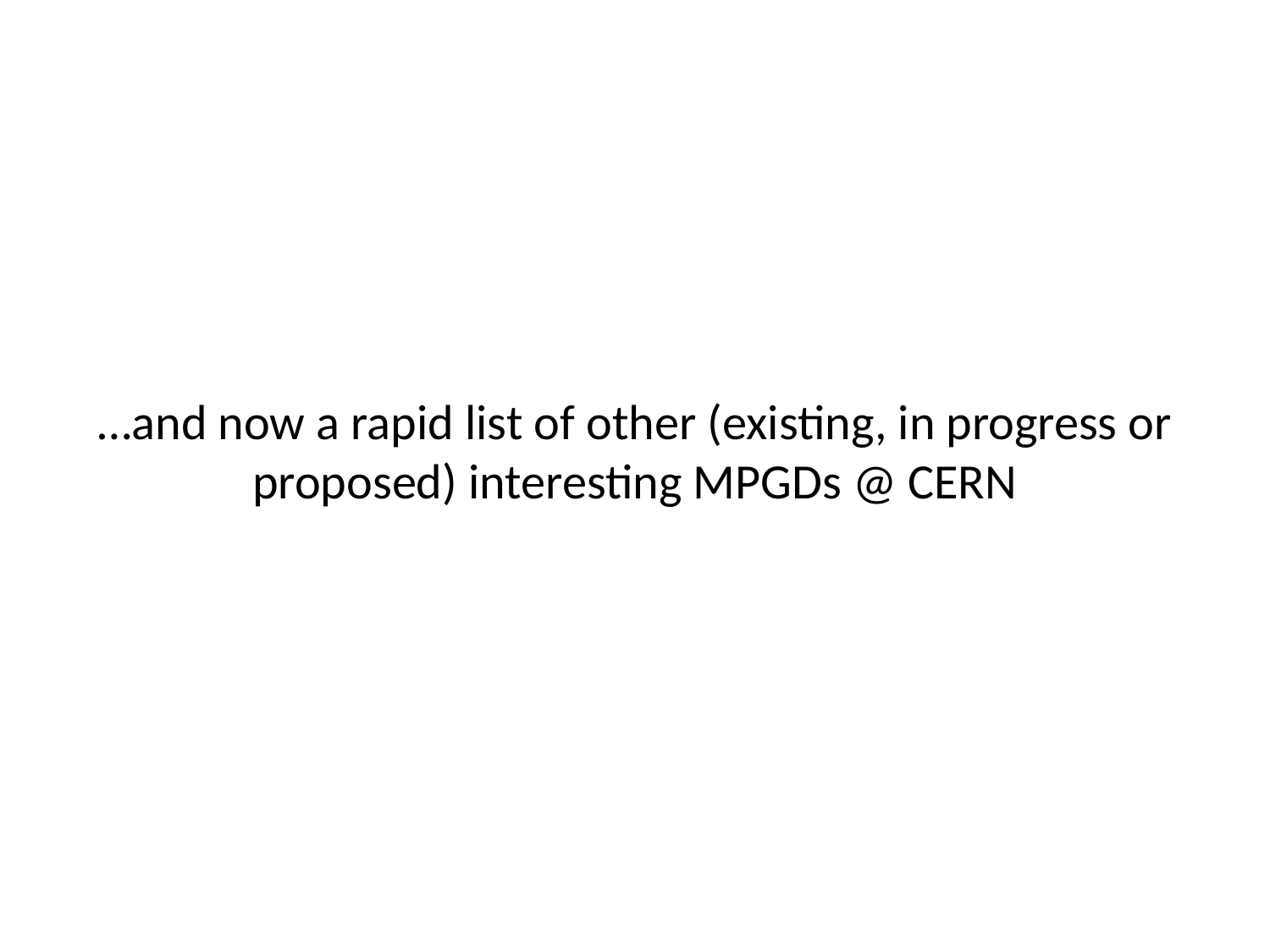

# …and now a rapid list of other (existing, in progress or proposed) interesting MPGDs @ CERN